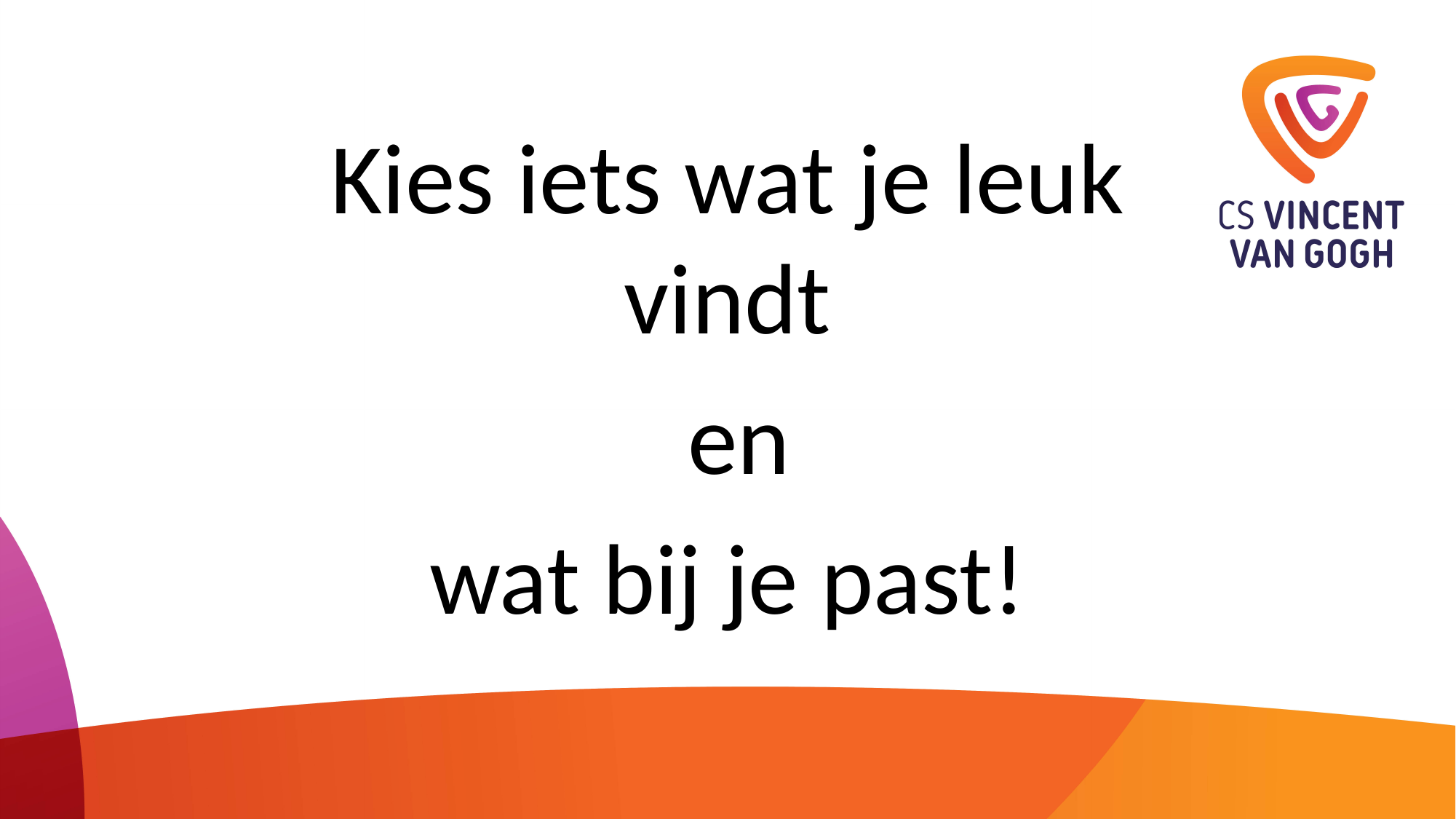

#
Kies iets wat je leuk vindt
 en
wat bij je past!